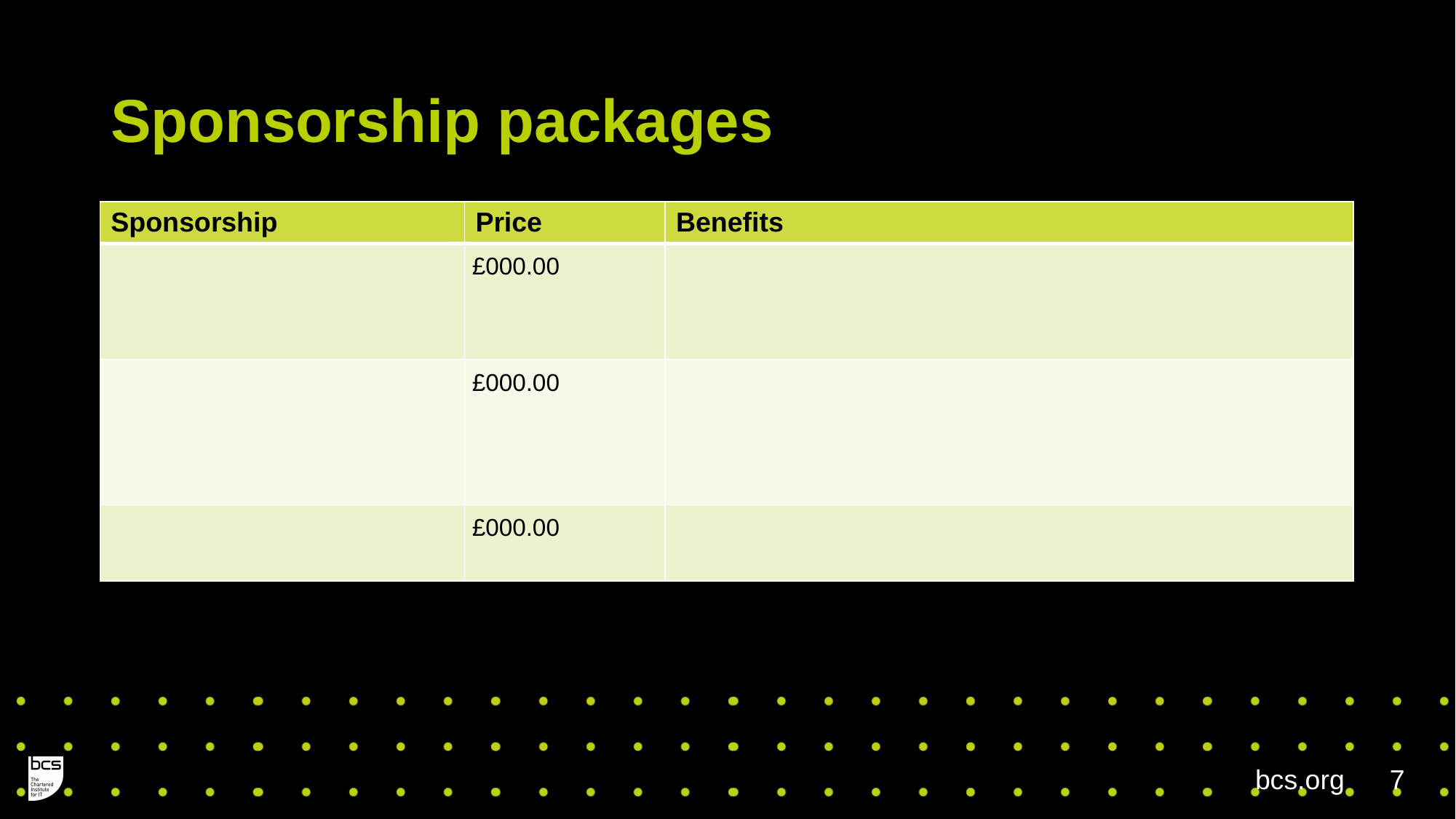

# Sponsorship packages
| Sponsorship | Price | Benefits |
| --- | --- | --- |
|  | £000.00 |  |
|  | £000.00 |  |
|  | £000.00 |  |
bcs.org
7